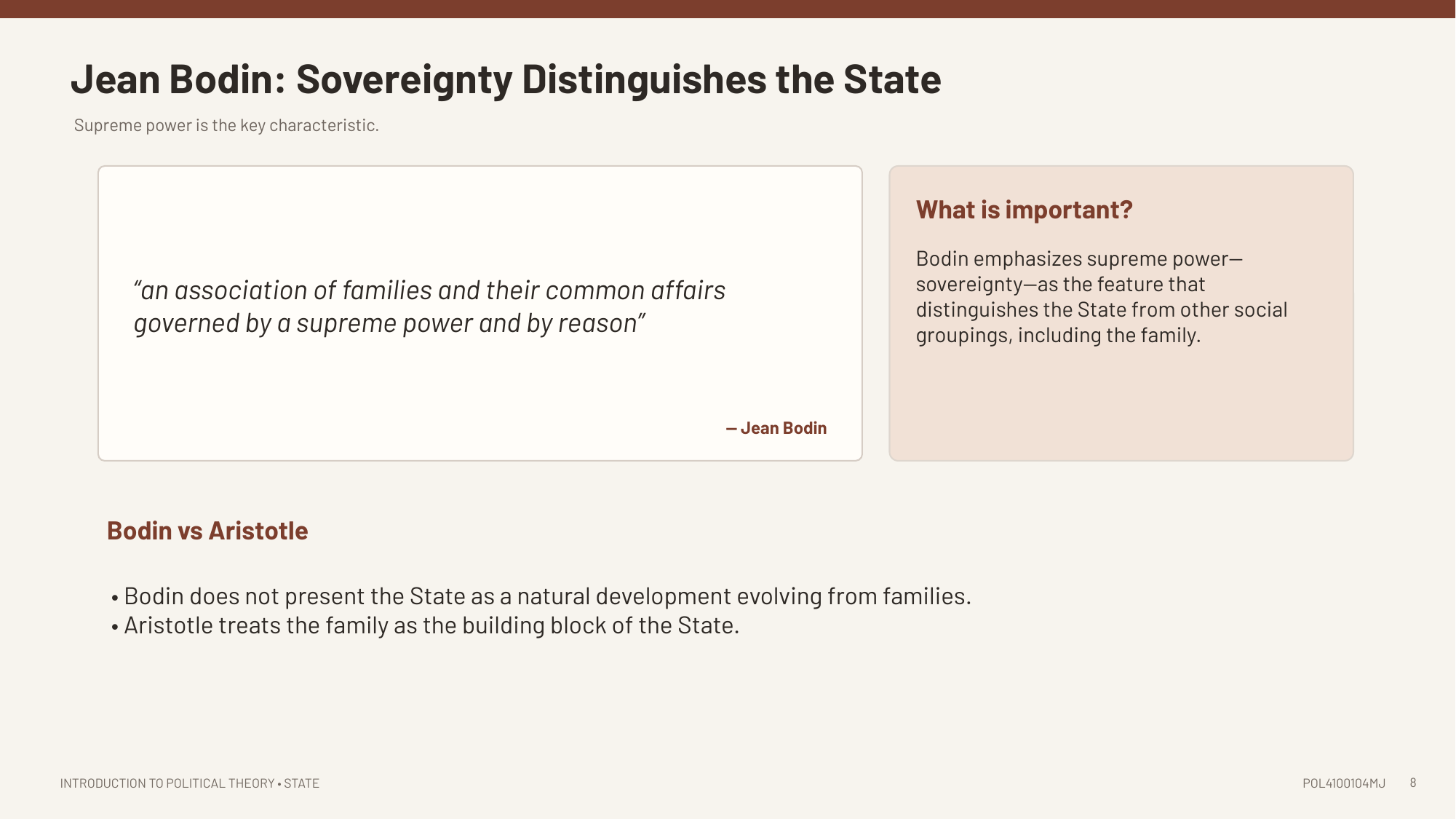

Jean Bodin: Sovereignty Distinguishes the State
Supreme power is the key characteristic.

What is important?
“an association of families and their common affairs governed by a supreme power and by reason”
Bodin emphasizes supreme power—sovereignty—as the feature that distinguishes the State from other social groupings, including the family.
— Jean Bodin
Bodin vs Aristotle
• Bodin does not present the State as a natural development evolving from families.
• Aristotle treats the family as the building block of the State.
8